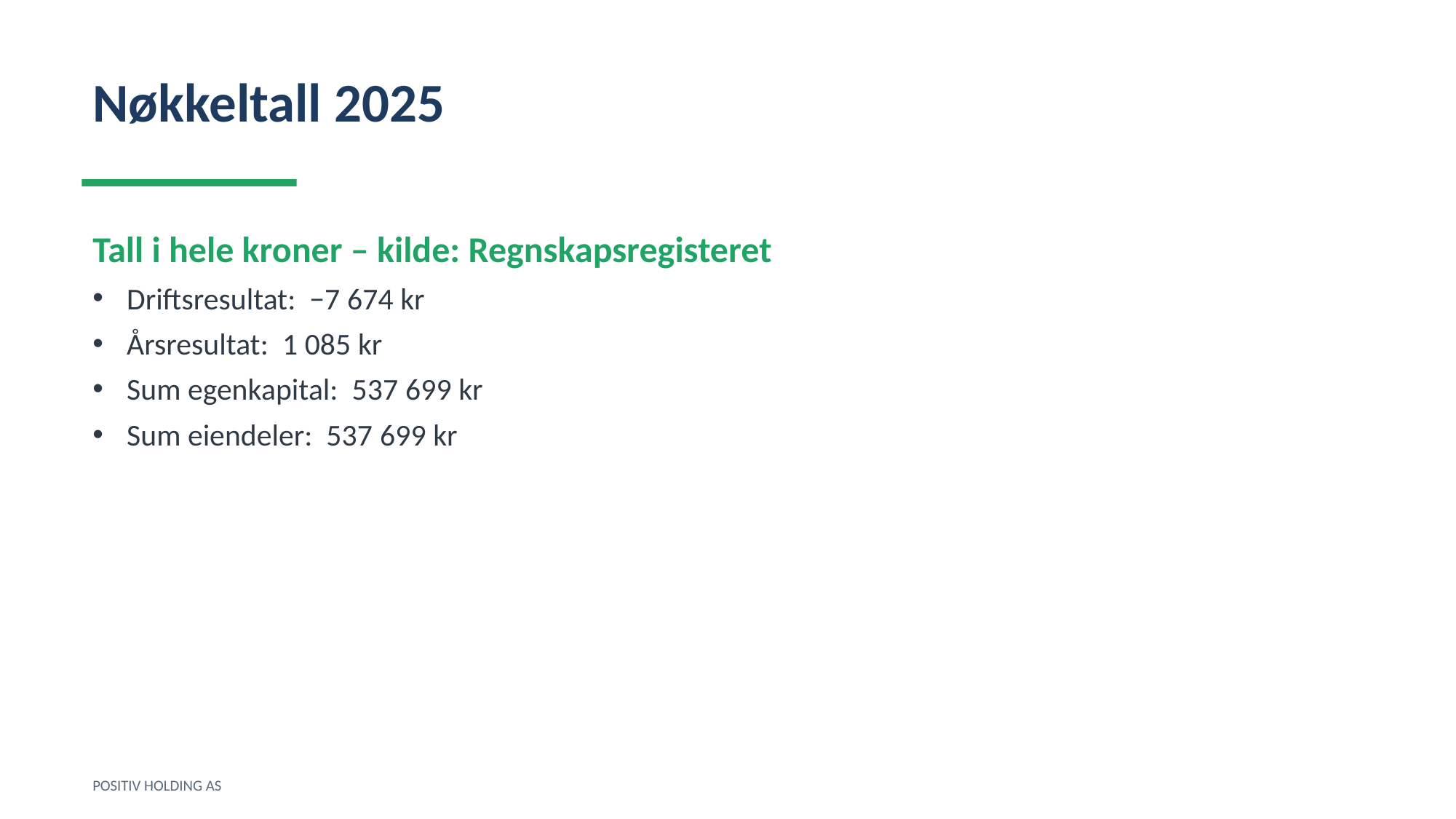

Nøkkeltall 2025

Tall i hele kroner – kilde: Regnskapsregisteret
Driftsresultat:  −7 674 kr
Årsresultat:  1 085 kr
Sum egenkapital:  537 699 kr
Sum eiendeler:  537 699 kr
POSITIV HOLDING AS